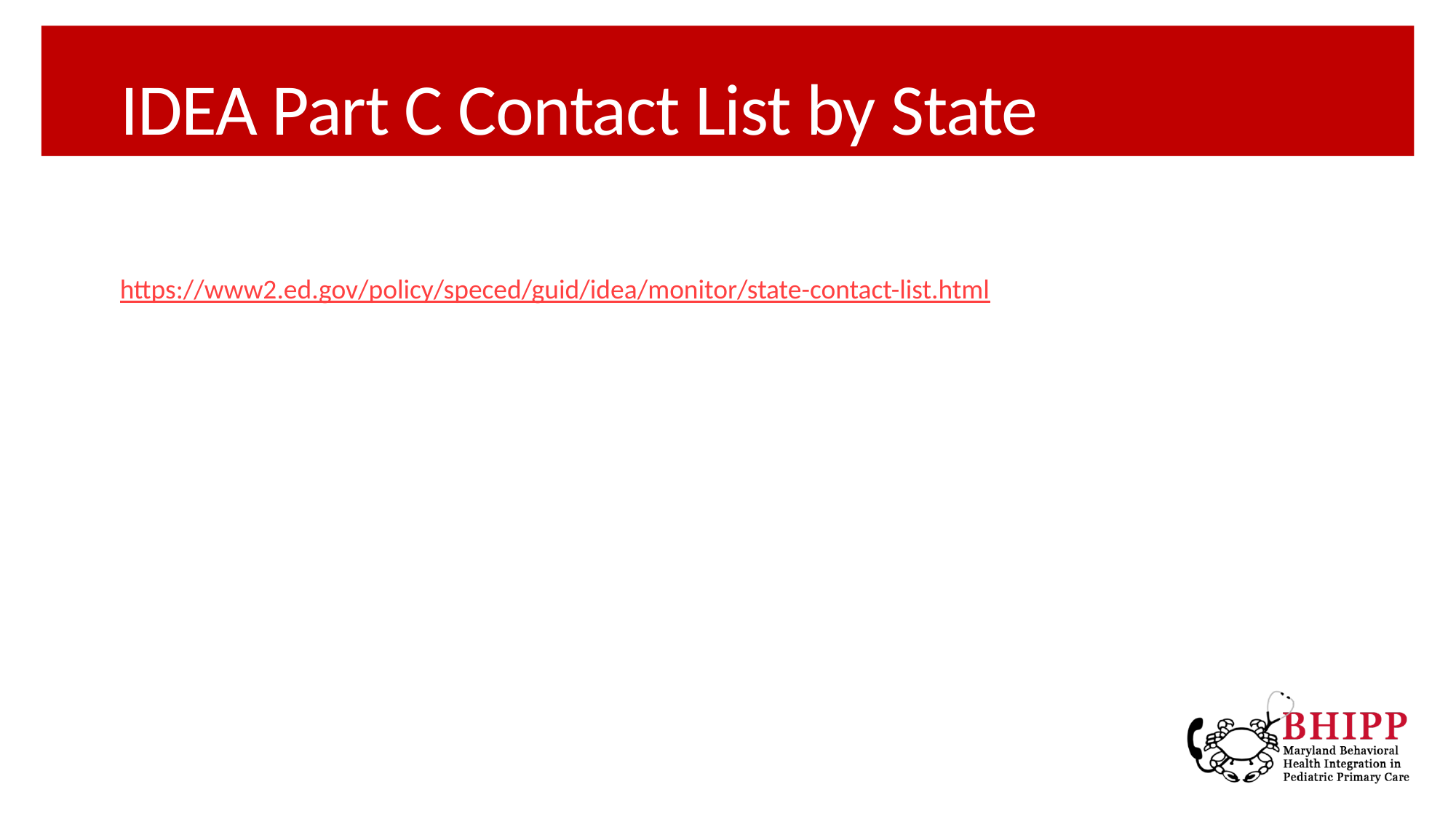

# IDEA Part C Contact List by State
https://www2.ed.gov/policy/speced/guid/idea/monitor/state-contact-list.html